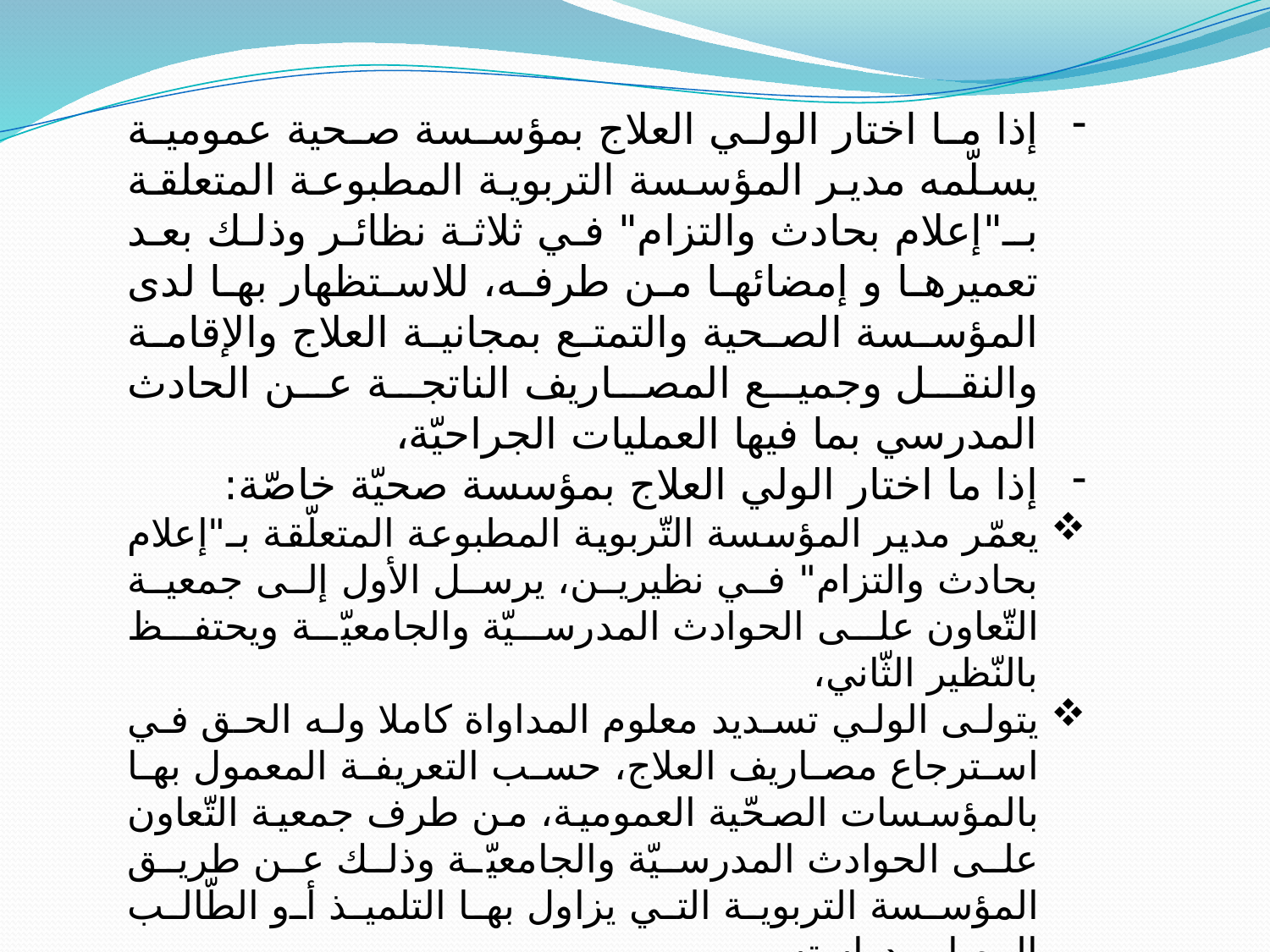

إذا ما اختار الولي العلاج بمؤسسة صحية عمومية يسلّمه مدير المؤسسة التربوية المطبوعة المتعلقة بـ"إعلام بحادث والتزام" في ثلاثة نظائر وذلك بعد تعميرها و إمضائها من طرفه، للاستظهار بها لدى المؤسسة الصحية والتمتع بمجانية العلاج والإقامة والنقل وجميع المصاريف الناتجة عن الحادث المدرسي بما فيها العمليات الجراحيّة،
إذا ما اختار الولي العلاج بمؤسسة صحيّة خاصّة:
يعمّر مدير المؤسسة التّربوية المطبوعة المتعلّقة بـ"إعلام بحادث والتزام" في نظيرين، يرسل الأول إلى جمعية التّعاون على الحوادث المدرسيّة والجامعيّة ويحتفظ بالنّظير الثّاني،
يتولى الولي تسديد معلوم المداواة كاملا وله الحق في استرجاع مصاريف العلاج، حسب التعريفة المعمول بها بالمؤسسات الصحّية العمومية، من طرف جمعية التّعاون على الحوادث المدرسيّة والجامعيّة وذلك عن طريق المؤسسة التربوية التي يزاول بها التلميذ أو الطّالب المصاب دراسته،
يتّخذ مدير المؤسسة التّربوية ما يلزم من إجراءات في خصوص إعداد ملف استرجاع المصاريف حسب التّراتيب الواردة بالنظام الداخلي للجمعية.